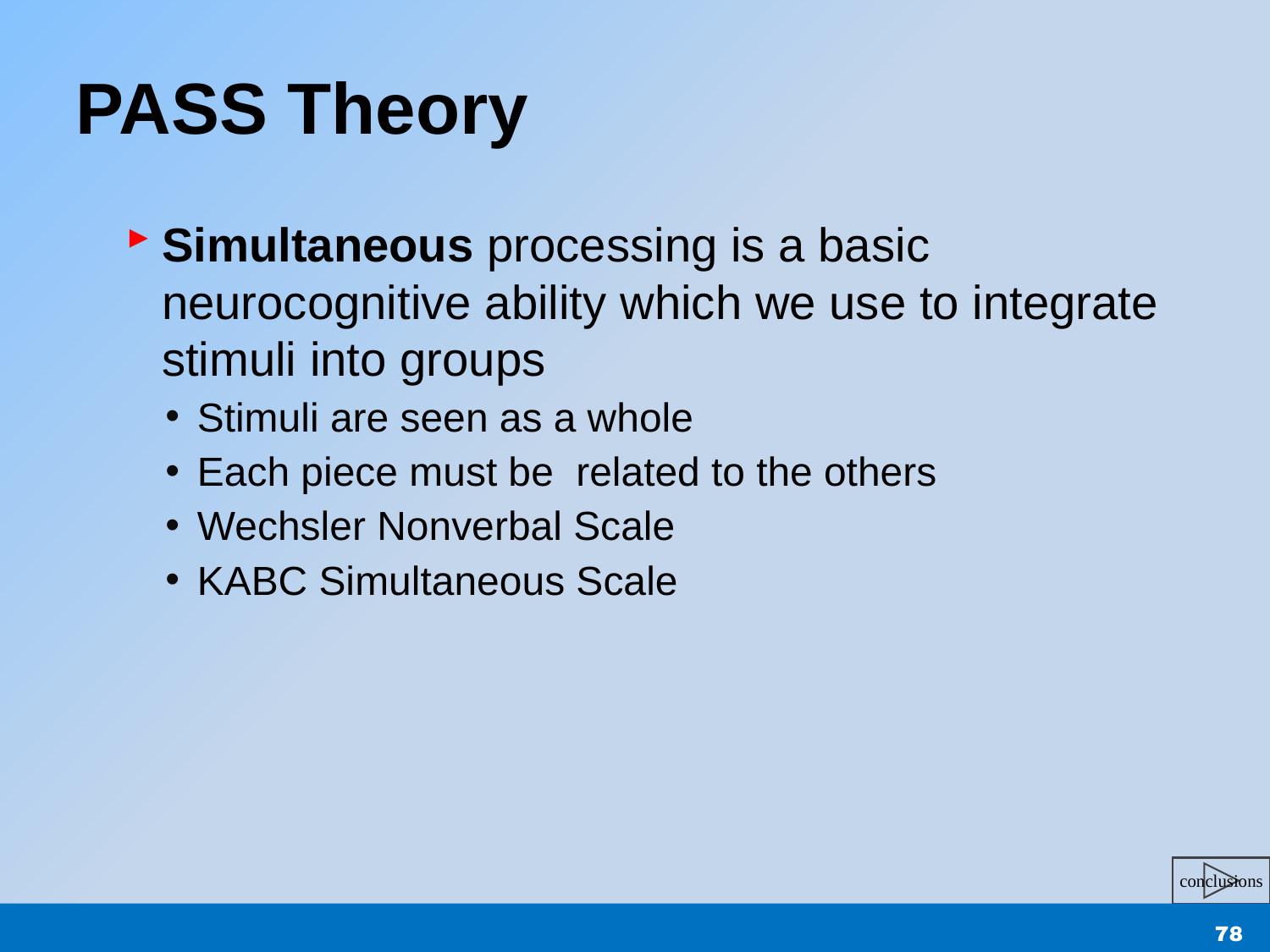

# PASS Theory
Simultaneous processing is a basic neurocognitive ability which we use to integrate stimuli into groups
Stimuli are seen as a whole
Each piece must be  related to the others
Wechsler Nonverbal Scale
KABC Simultaneous Scale
78